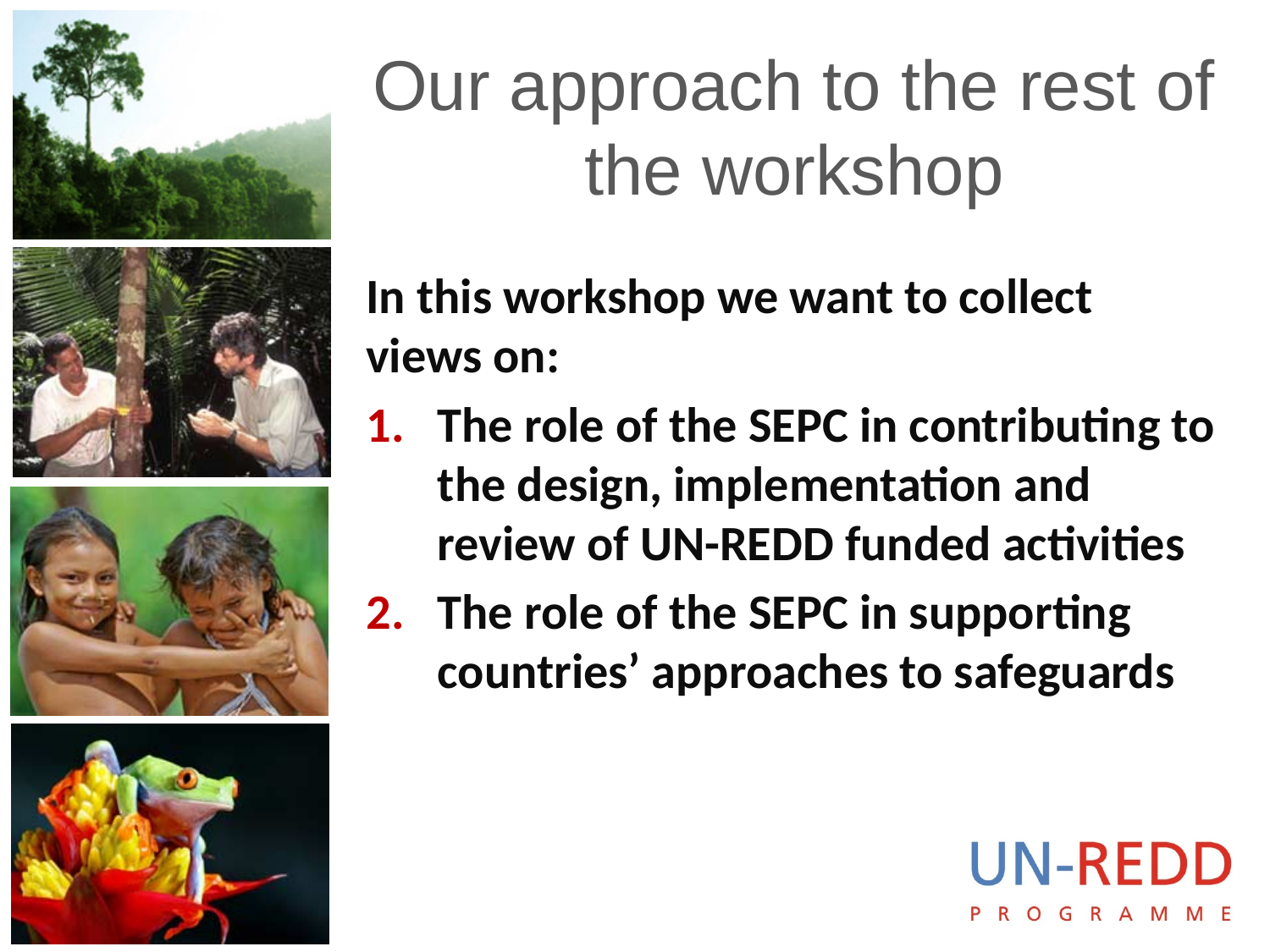

# Our approach to the rest of the workshop
In this workshop we want to collect views on:
The role of the SEPC in contributing to the design, implementation and review of UN-REDD funded activities
The role of the SEPC in supporting countries’ approaches to safeguards